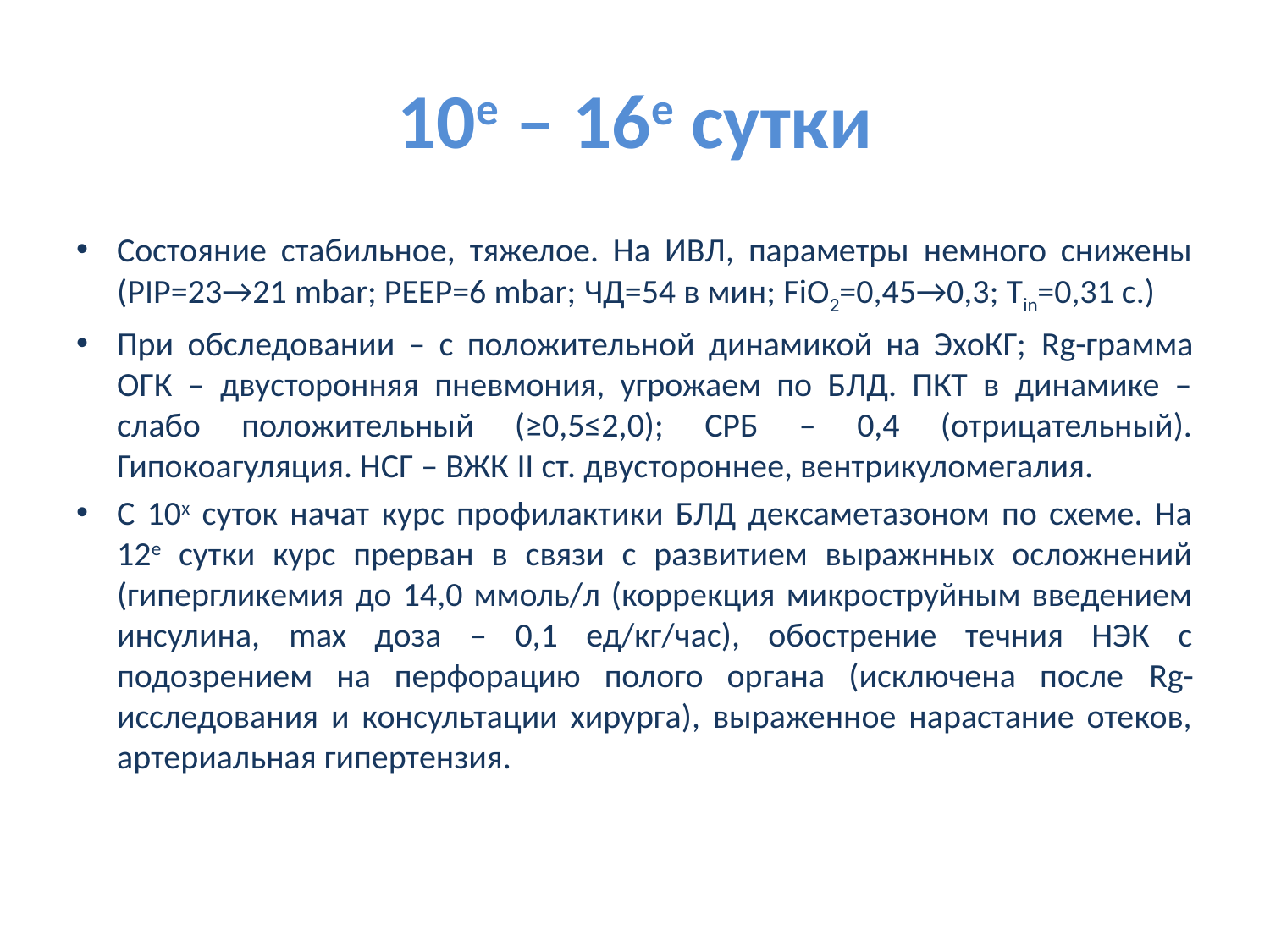

# 10е – 16е сутки
Состояние стабильное, тяжелое. На ИВЛ, параметры немного снижены (PIP=23→21 mbar; PEEP=6 mbar; ЧД=54 в мин; FiO2=0,45→0,3; Tin=0,31 с.)
При обследовании – с положительной динамикой на ЭхоКГ; Rg-грамма ОГК – двусторонняя пневмония, угрожаем по БЛД. ПКТ в динамике – слабо положительный (≥0,5≤2,0); СРБ – 0,4 (отрицательный). Гипокоагуляция. НСГ – ВЖК II ст. двустороннее, вентрикуломегалия.
С 10х суток начат курс профилактики БЛД дексаметазоном по схеме. На 12е сутки курс прерван в связи с развитием выражнных осложнений (гипергликемия до 14,0 ммоль/л (коррекция микроструйным введением инсулина, max доза – 0,1 ед/кг/час), обострение течния НЭК с подозрением на перфорацию полого органа (исключена после Rg-исследования и консультации хирурга), выраженное нарастание отеков, артериальная гипертензия.